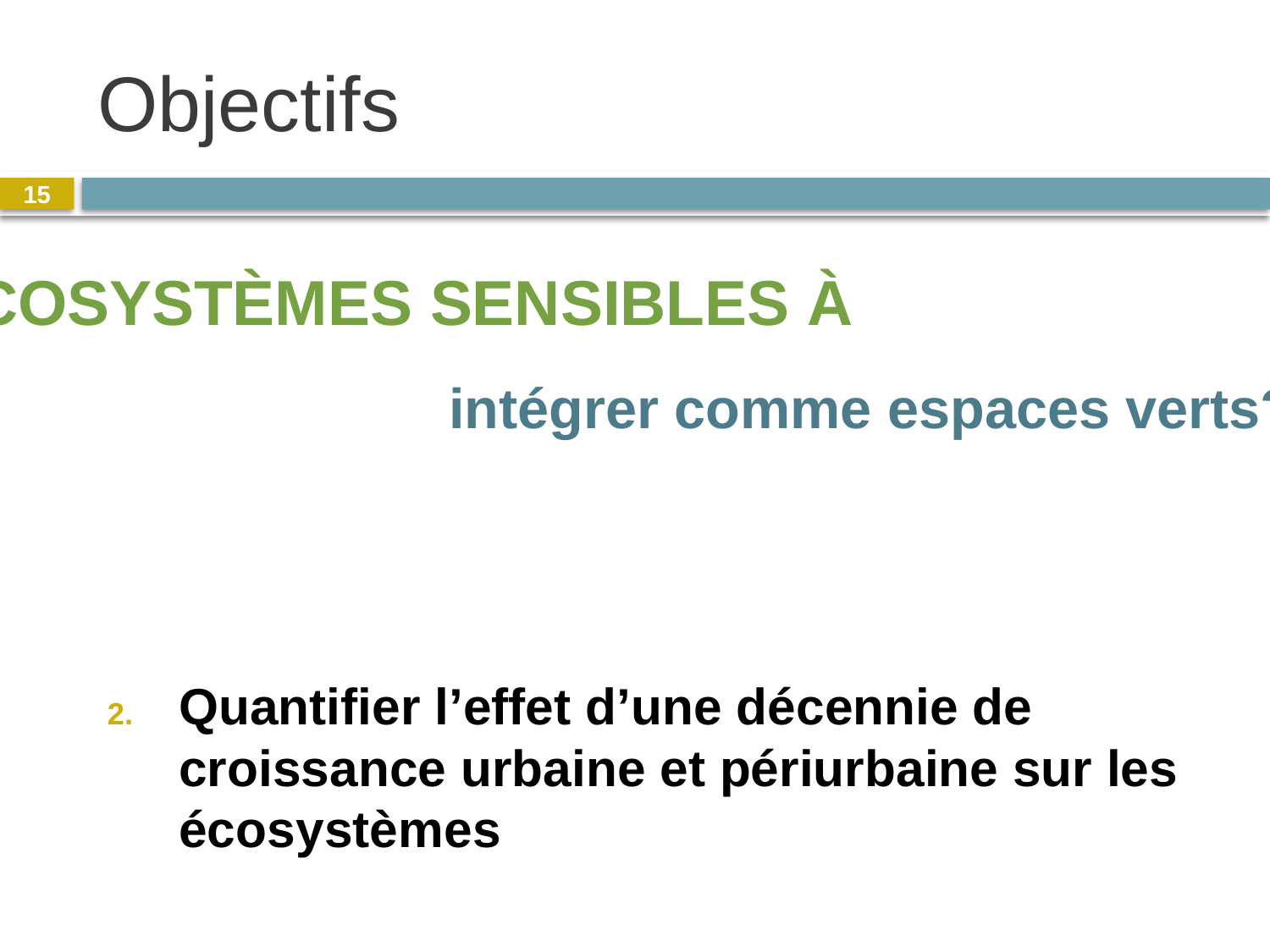

# Objectifs
15

Quantifier l’effet d’une décennie de croissance urbaine et périurbaine sur les écosystèmes

Ecosystèmes sensibles à
intégrer comme espaces verts?